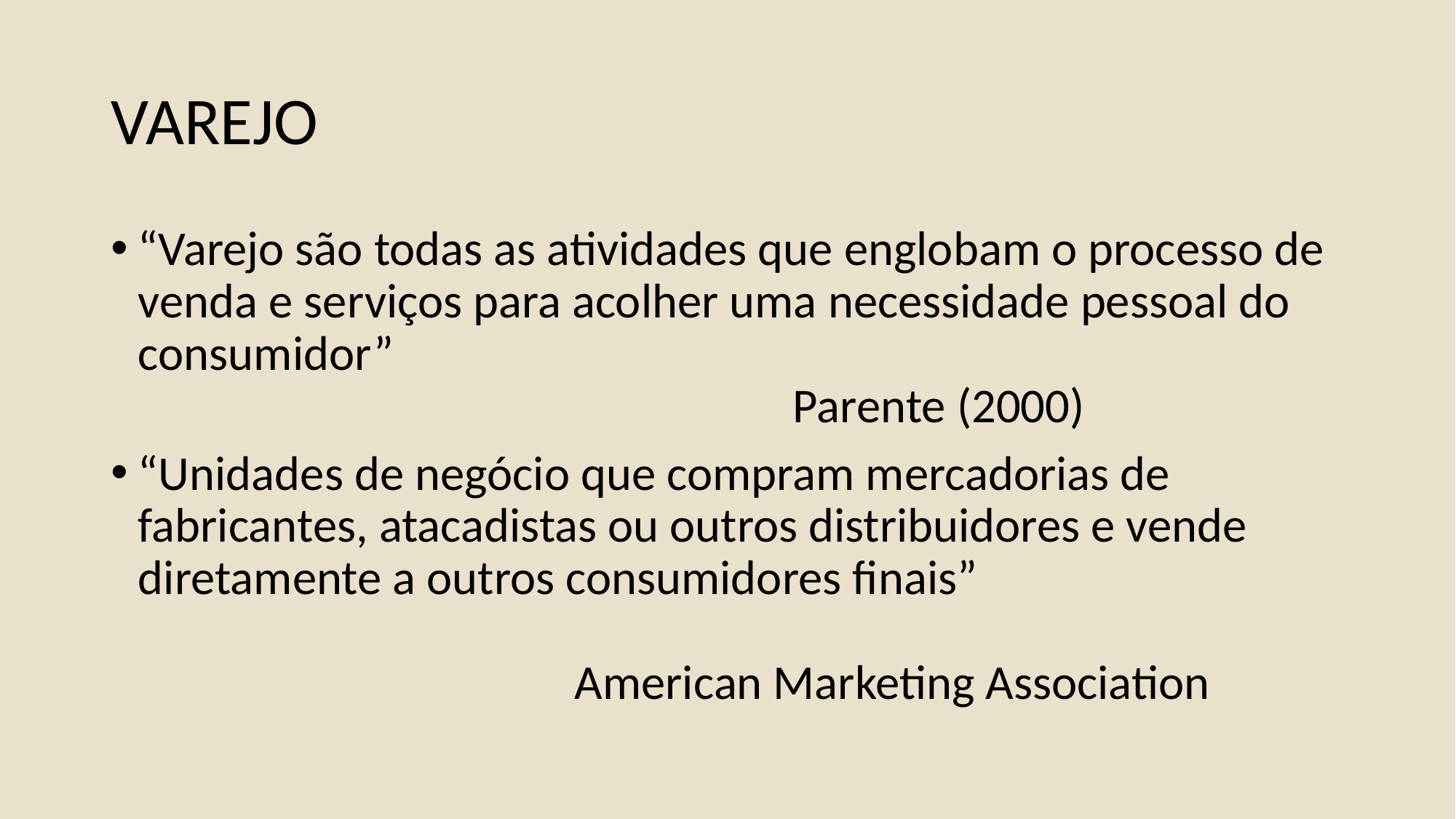

# VAREJO
“Varejo são todas as atividades que englobam o processo de venda e serviços para acolher uma necessidade pessoal do consumidor” 															Parente (2000)
“Unidades de negócio que compram mercadorias de fabricantes, atacadistas ou outros distribuidores e vende diretamente a outros consumidores finais” 																			American Marketing Association